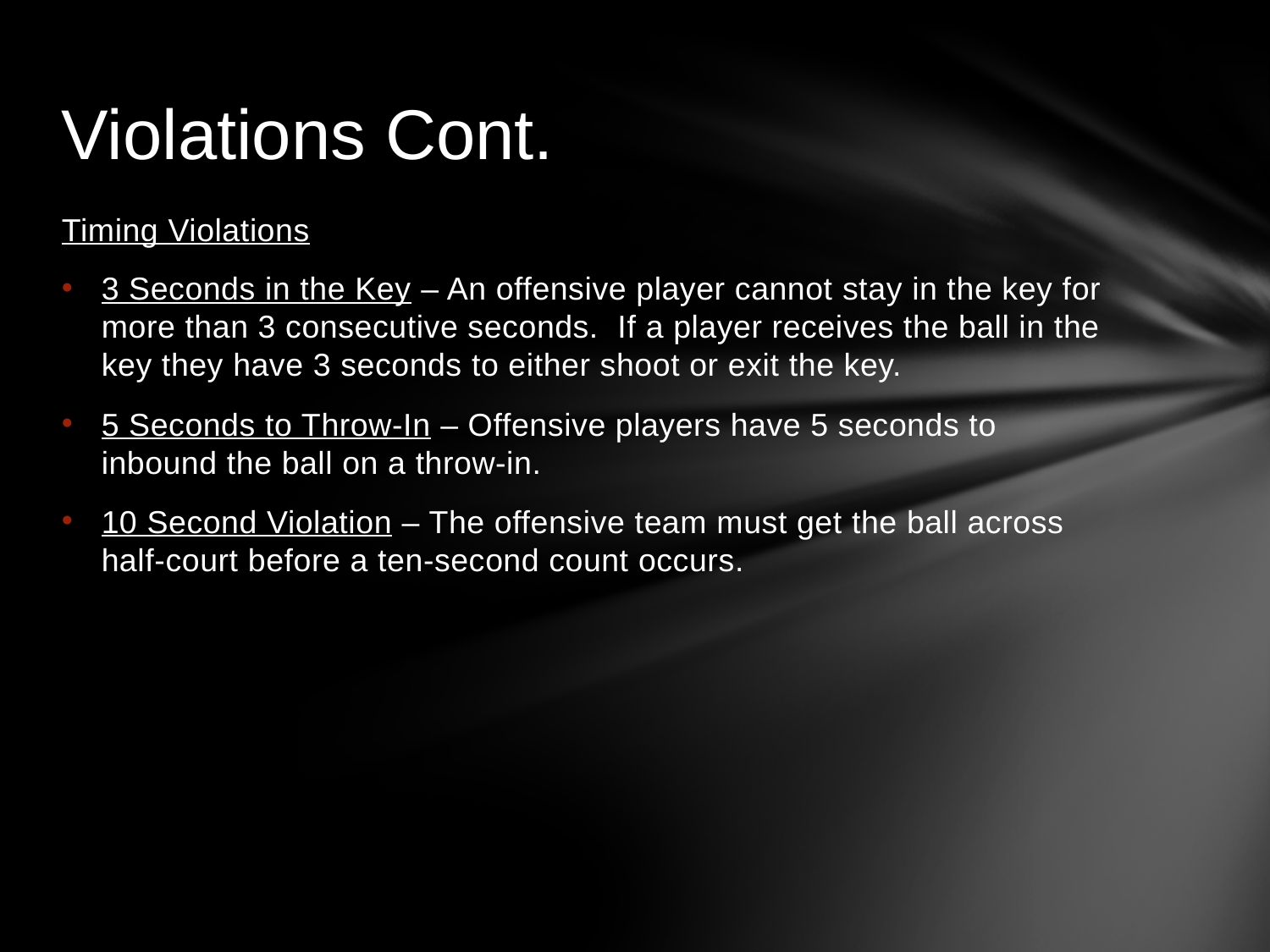

# Violations Cont.
Timing Violations
3 Seconds in the Key – An offensive player cannot stay in the key for more than 3 consecutive seconds.  If a player receives the ball in the key they have 3 seconds to either shoot or exit the key.
5 Seconds to Throw-In – Offensive players have 5 seconds to inbound the ball on a throw-in.
10 Second Violation – The offensive team must get the ball across half-court before a ten-second count occurs.